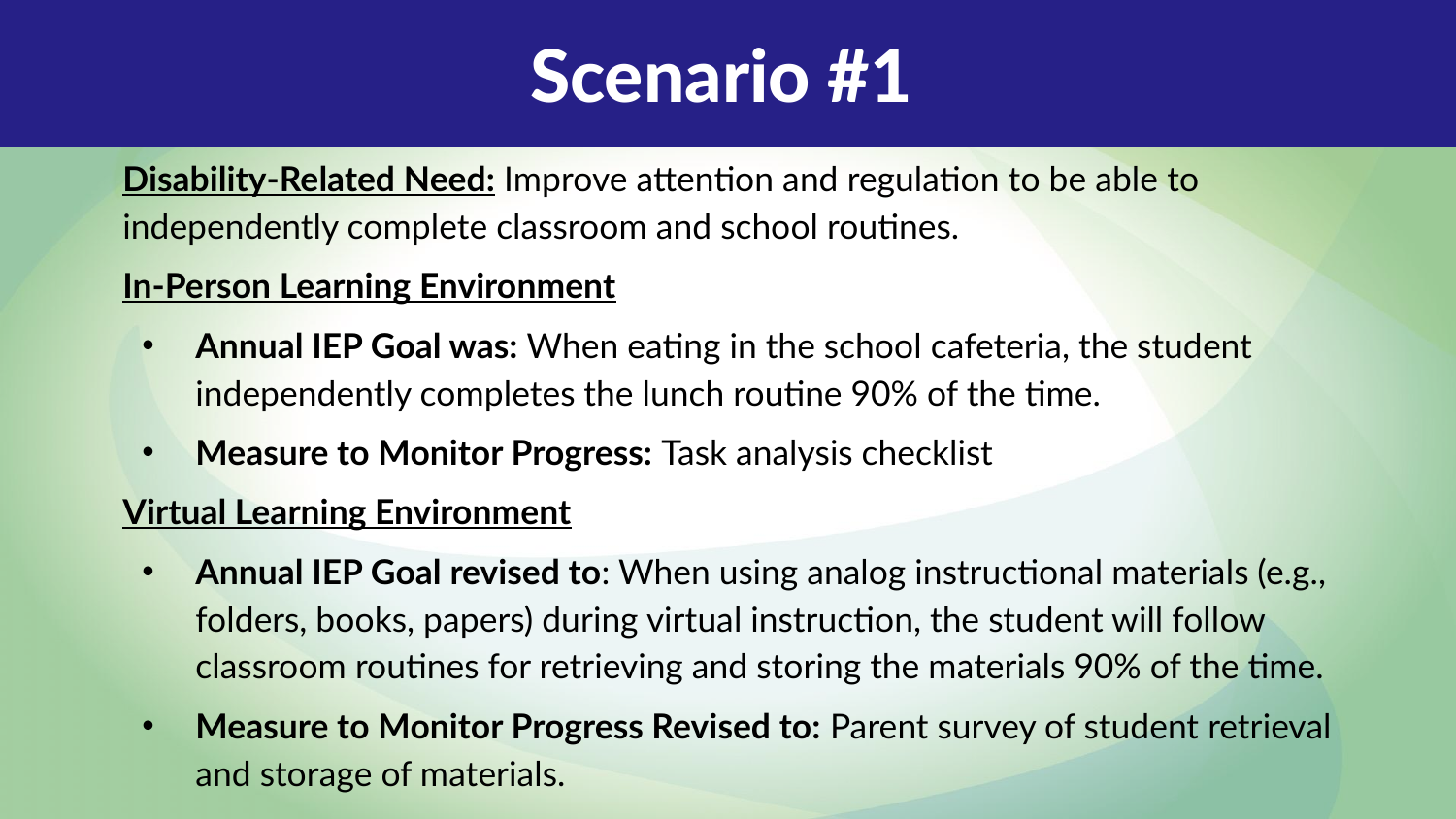

Scenario #1
Disability-Related Need: Improve attention and regulation to be able to independently complete classroom and school routines.
In-Person Learning Environment
Annual IEP Goal was: When eating in the school cafeteria, the student independently completes the lunch routine 90% of the time.
Measure to Monitor Progress: Task analysis checklist
Virtual Learning Environment
Annual IEP Goal revised to: When using analog instructional materials (e.g., folders, books, papers) during virtual instruction, the student will follow classroom routines for retrieving and storing the materials 90% of the time.
Measure to Monitor Progress Revised to: Parent survey of student retrieval and storage of materials.